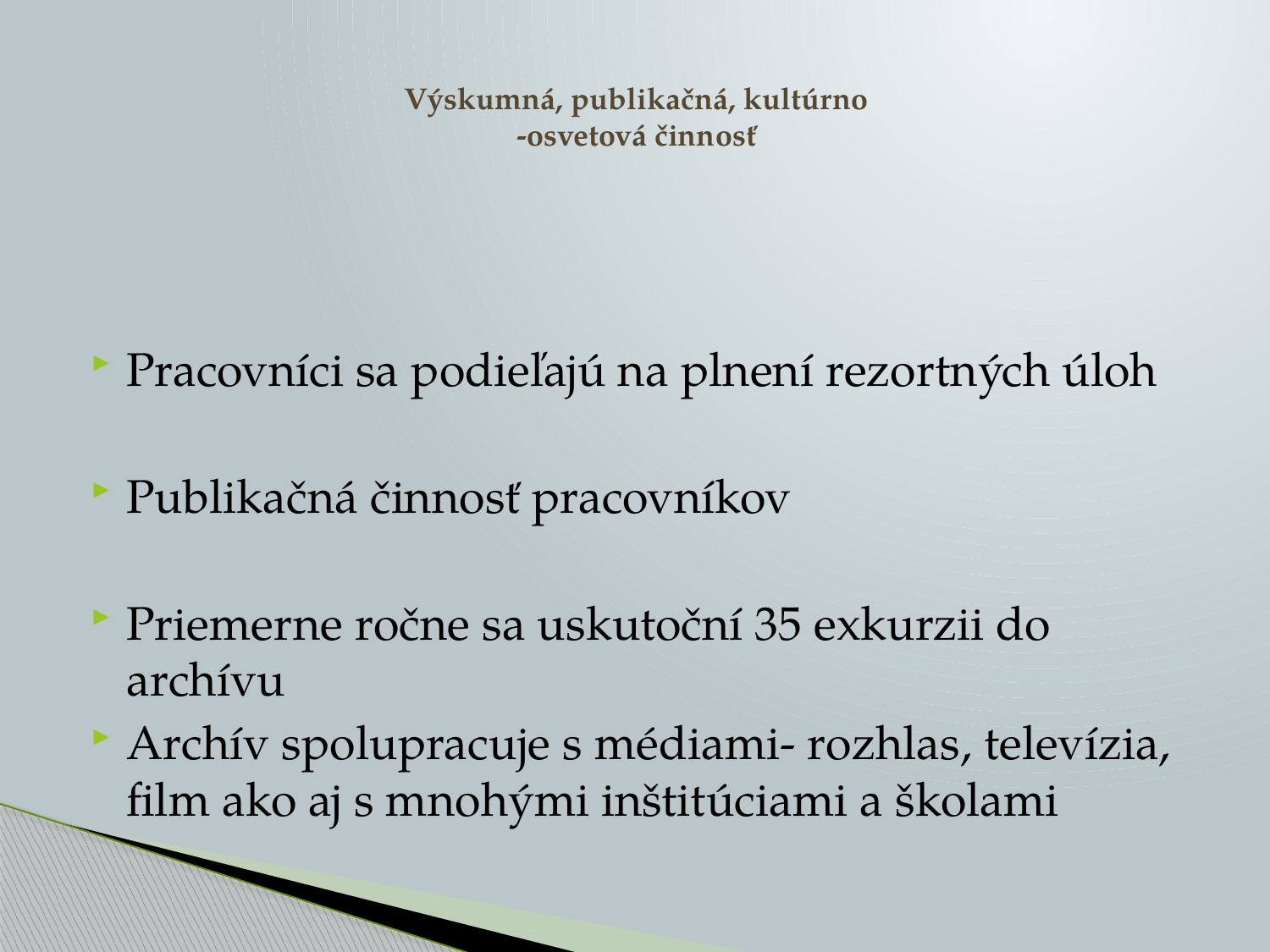

# Výskumná, publikačná, kultúrno -osvetová činnosť

Pracovníci sa podieľajú na plnení rezortných úloh

Publikačná činnosť pracovníkov

Priemerne ročne sa uskutoční 35 exkurzii do archívu
Archív spolupracuje s médiami- rozhlas, televízia, film ako aj s mnohými inštitúciami a školami